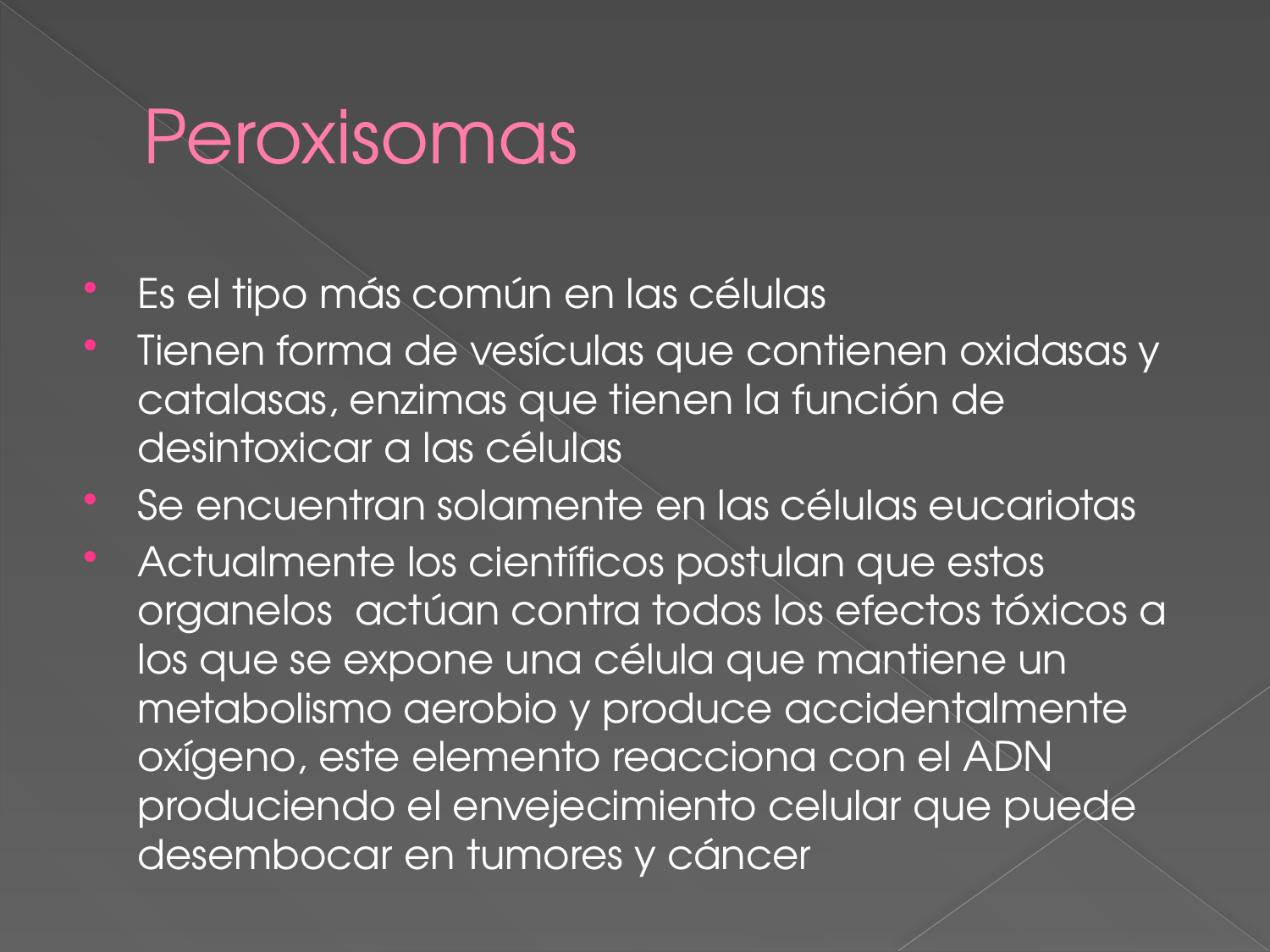

# Peroxisomas
Es el tipo más común en las células
Tienen forma de vesículas que contienen oxidasas y catalasas, enzimas que tienen la función de desintoxicar a las células
Se encuentran solamente en las células eucariotas
Actualmente los científicos postulan que estos organelos  actúan contra todos los efectos tóxicos a los que se expone una célula que mantiene un metabolismo aerobio y produce accidentalmente oxígeno, este elemento reacciona con el ADN produciendo el envejecimiento celular que puede desembocar en tumores y cáncer